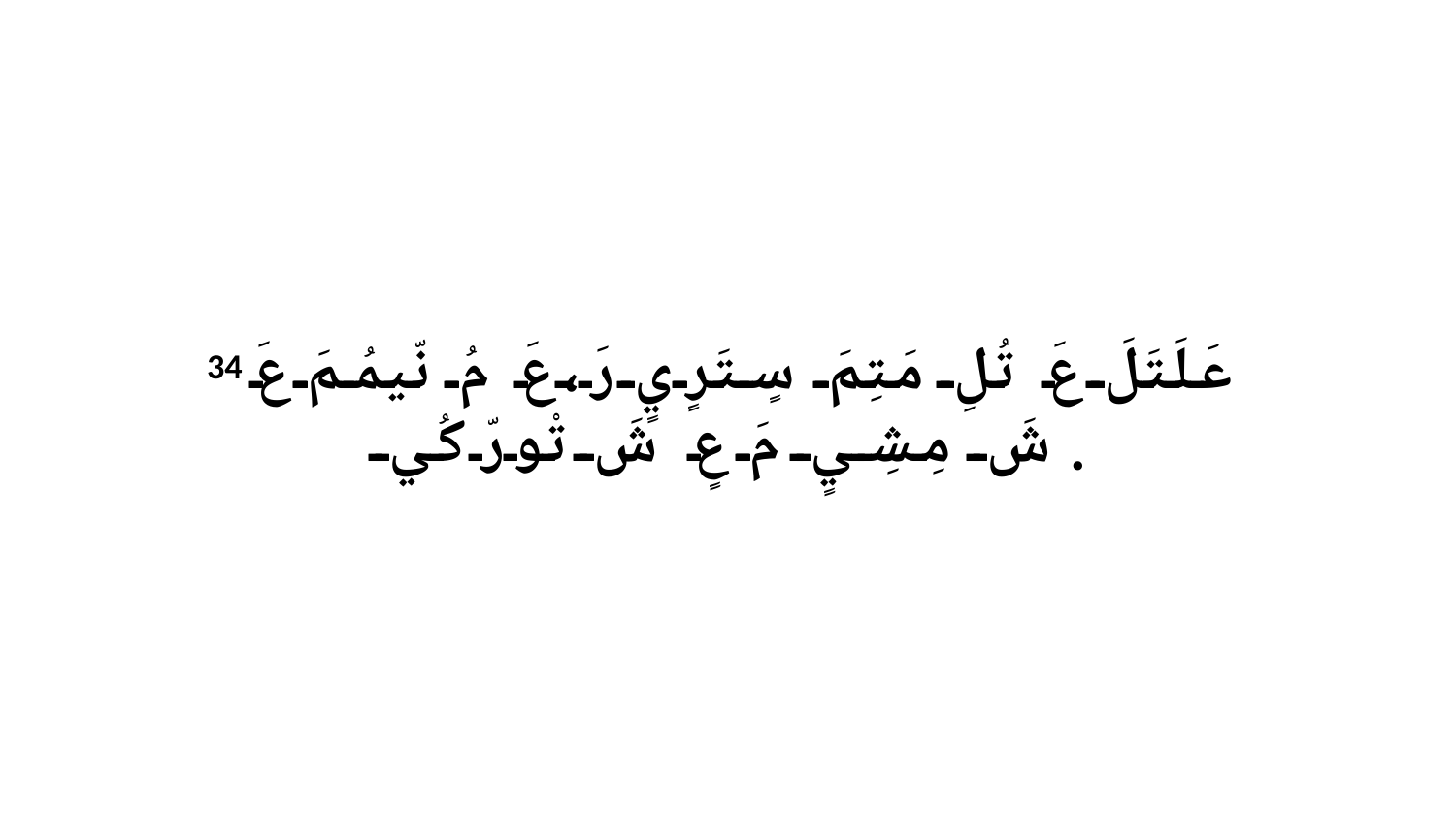

34 عَلَتَلَ عَ تُلِ مَتِمَ سٍتَرٍيٍ رَ،عَ مُ نّيمُمَ عَ شَ مِشِيٍ مَ عٍ شَ تْورّ كُي.